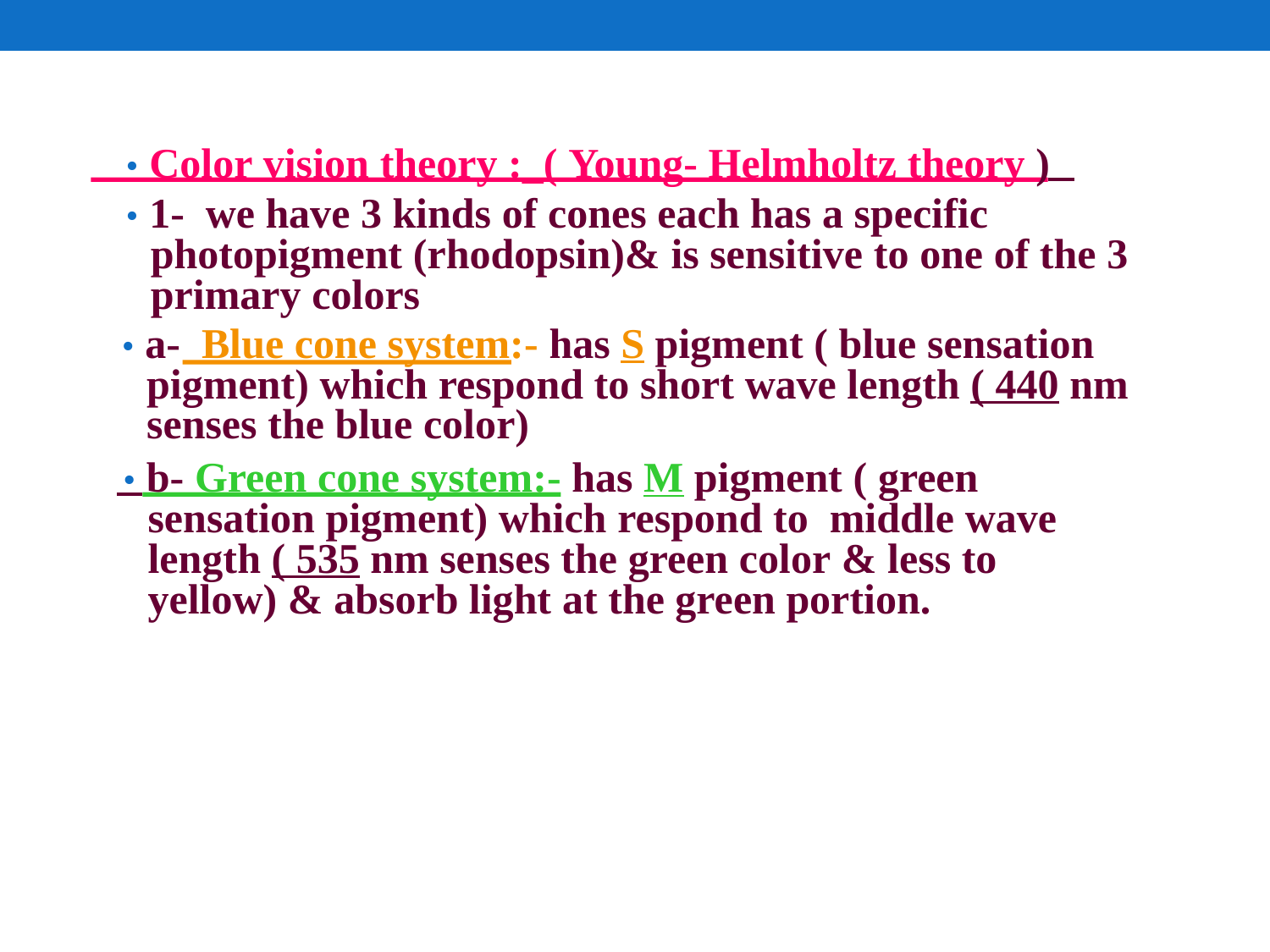

• Color vision theory :_( Young- Helmholtz theory )
• 1-  we have 3 kinds of cones each has a specific
	photopigment (rhodopsin)& is sensitive to one of the 3
	primary colors

• a-  Blue cone system:- has S pigment ( blue sensation
	pigment) which respond to short wave length ( 440 nm
	senses the blue color)

• b- Green cone system:- has M pigment ( green
	sensation pigment) which respond to  middle wave
	length ( 535 nm senses the green color & less to
	yellow) & absorb light at the green portion.